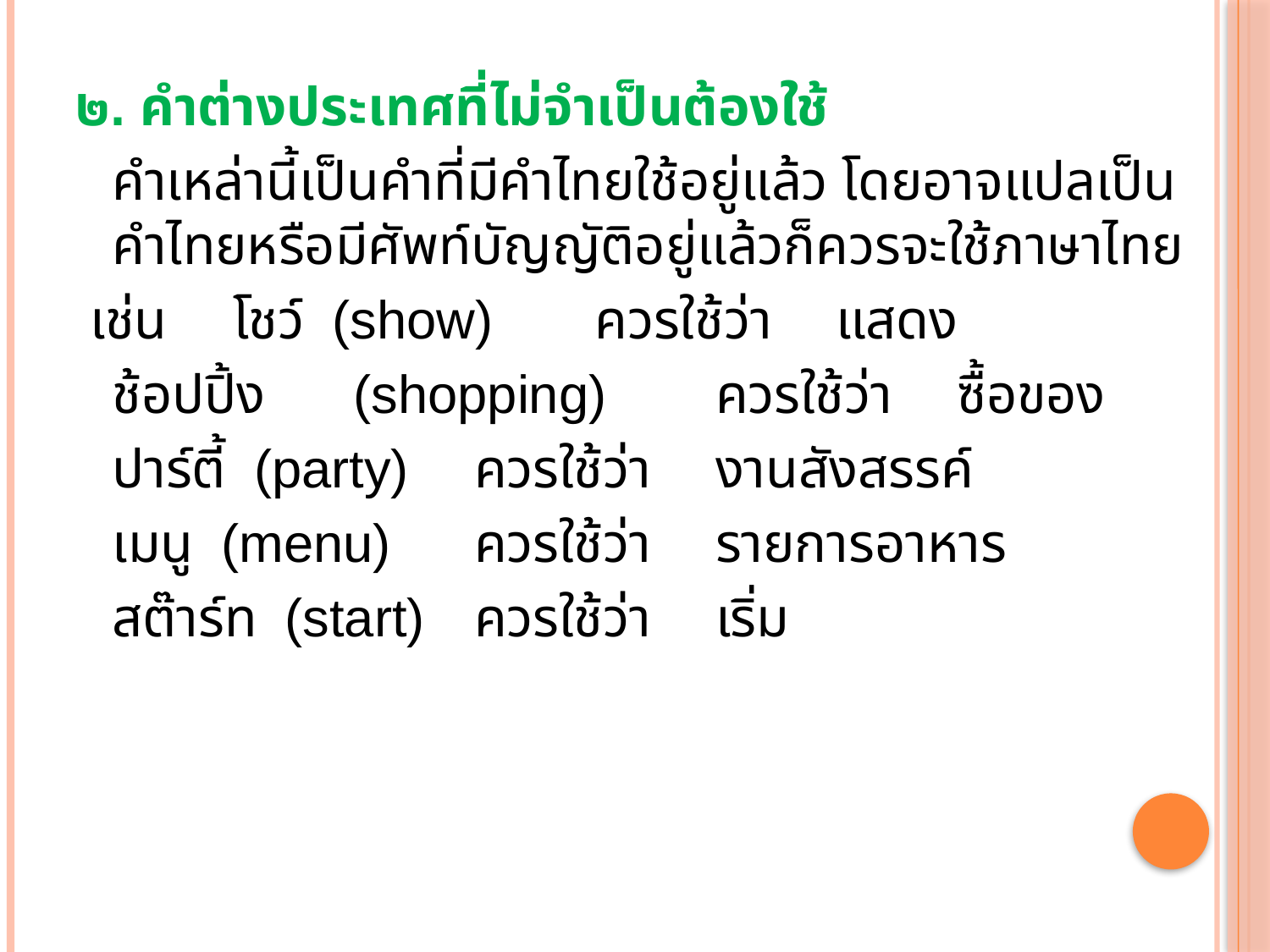

๒. คำต่างประเทศที่ไม่จำเป็นต้องใช้
		คำเหล่านี้เป็นคำที่มีคำไทยใช้อยู่แล้ว โดยอาจแปลเป็นคำไทยหรือมีศัพท์บัญญัติอยู่แล้วก็ควรจะใช้ภาษาไทย
 เช่น	โชว์  (show)		ควรใช้ว่า	แสดง
		ช้อปปิ้ง	(shopping)	ควรใช้ว่า	ซื้อของ
		ปาร์ตี้  (party)		ควรใช้ว่า	งานสังสรรค์
		เมนู  (menu)		ควรใช้ว่า	รายการอาหาร
		สต๊าร์ท  (start)		ควรใช้ว่า	เริ่ม